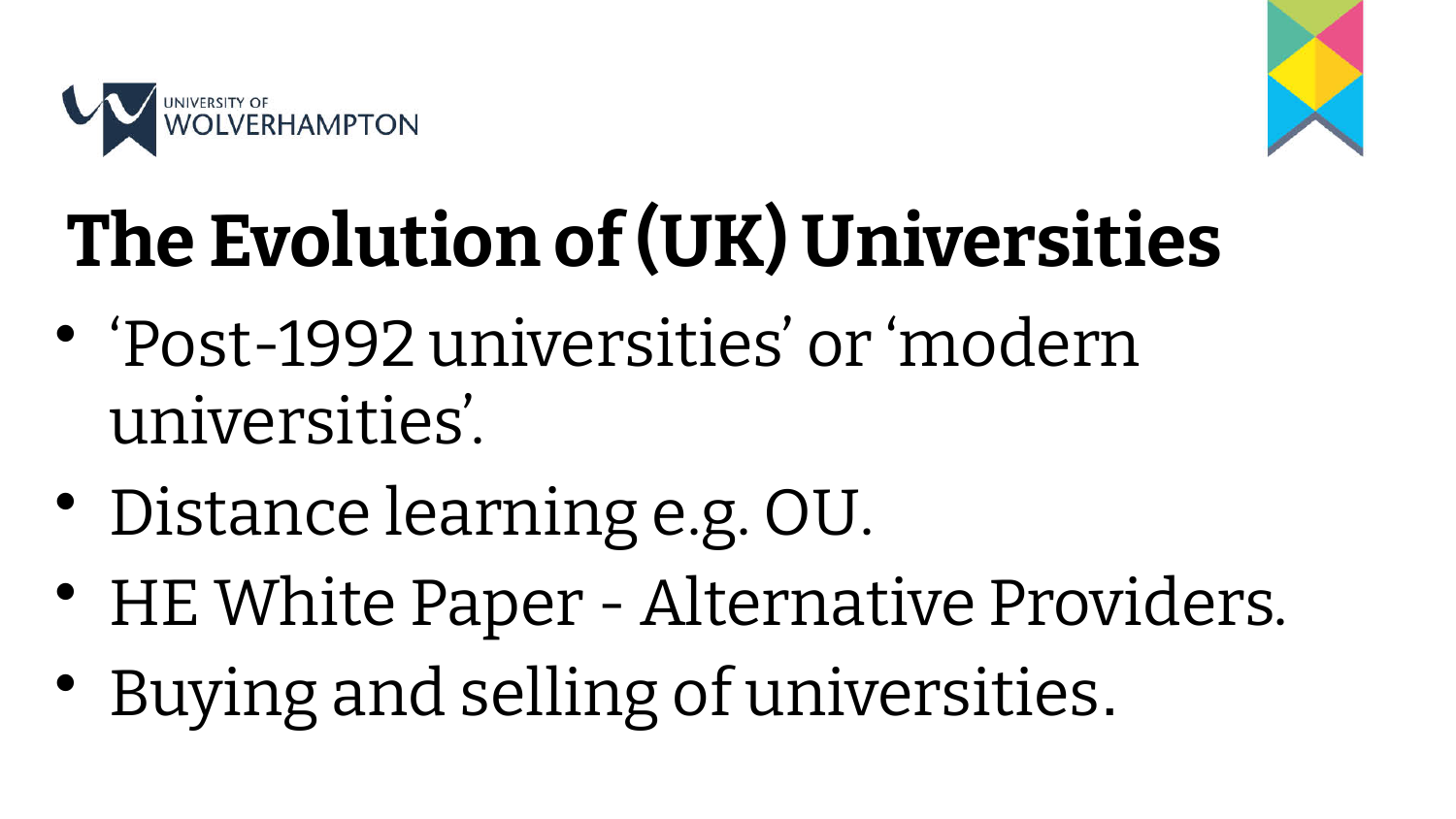

# The Evolution of (UK) Universities
‘Post-1992 universities’ or ‘modern universities’.
Distance learning e.g. OU.
HE White Paper - Alternative Providers.
Buying and selling of universities.